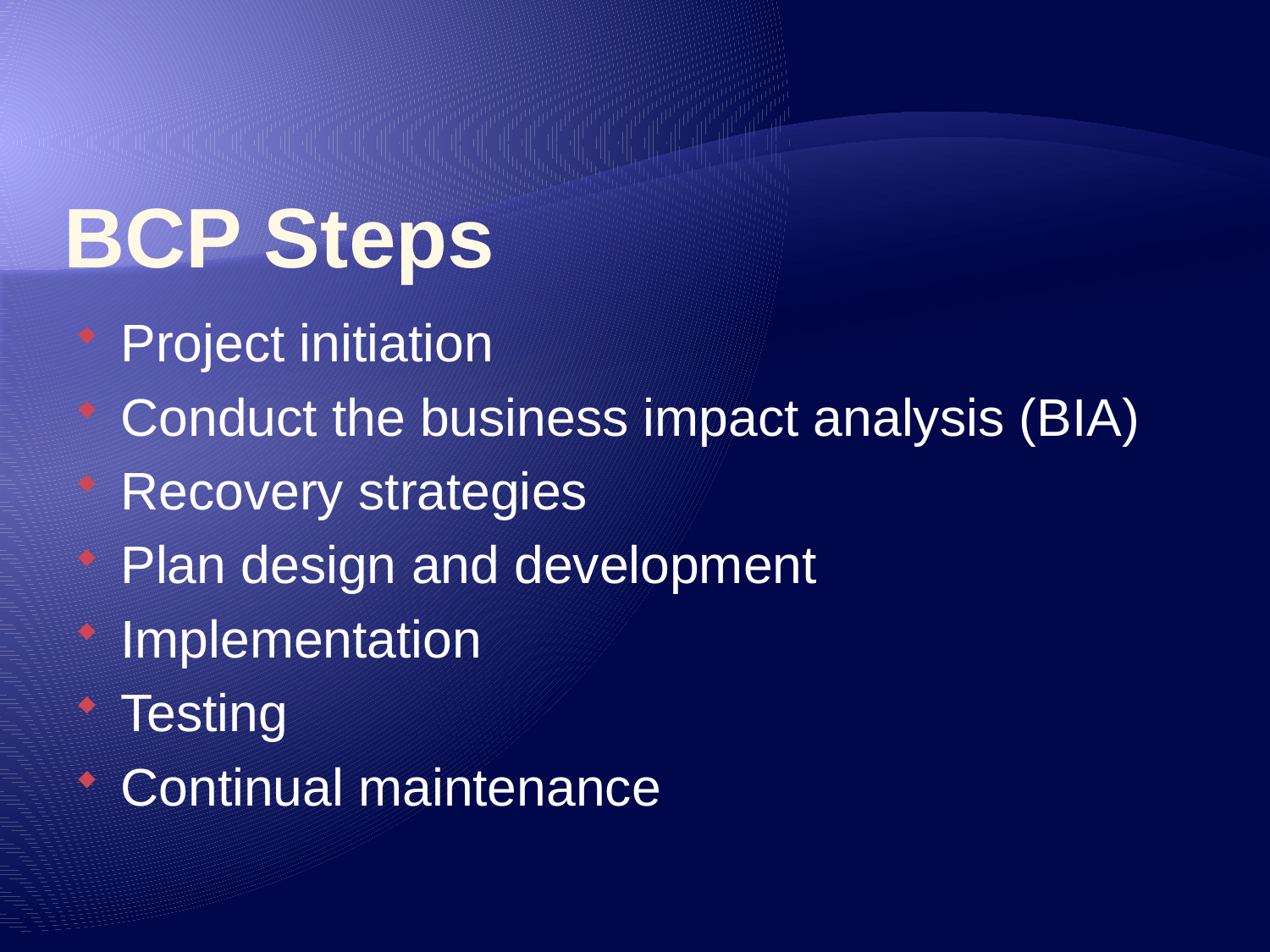

# BCP Steps
Project initiation
Conduct the business impact analysis (BIA)
Recovery strategies
Plan design and development
Implementation
Testing
Continual maintenance